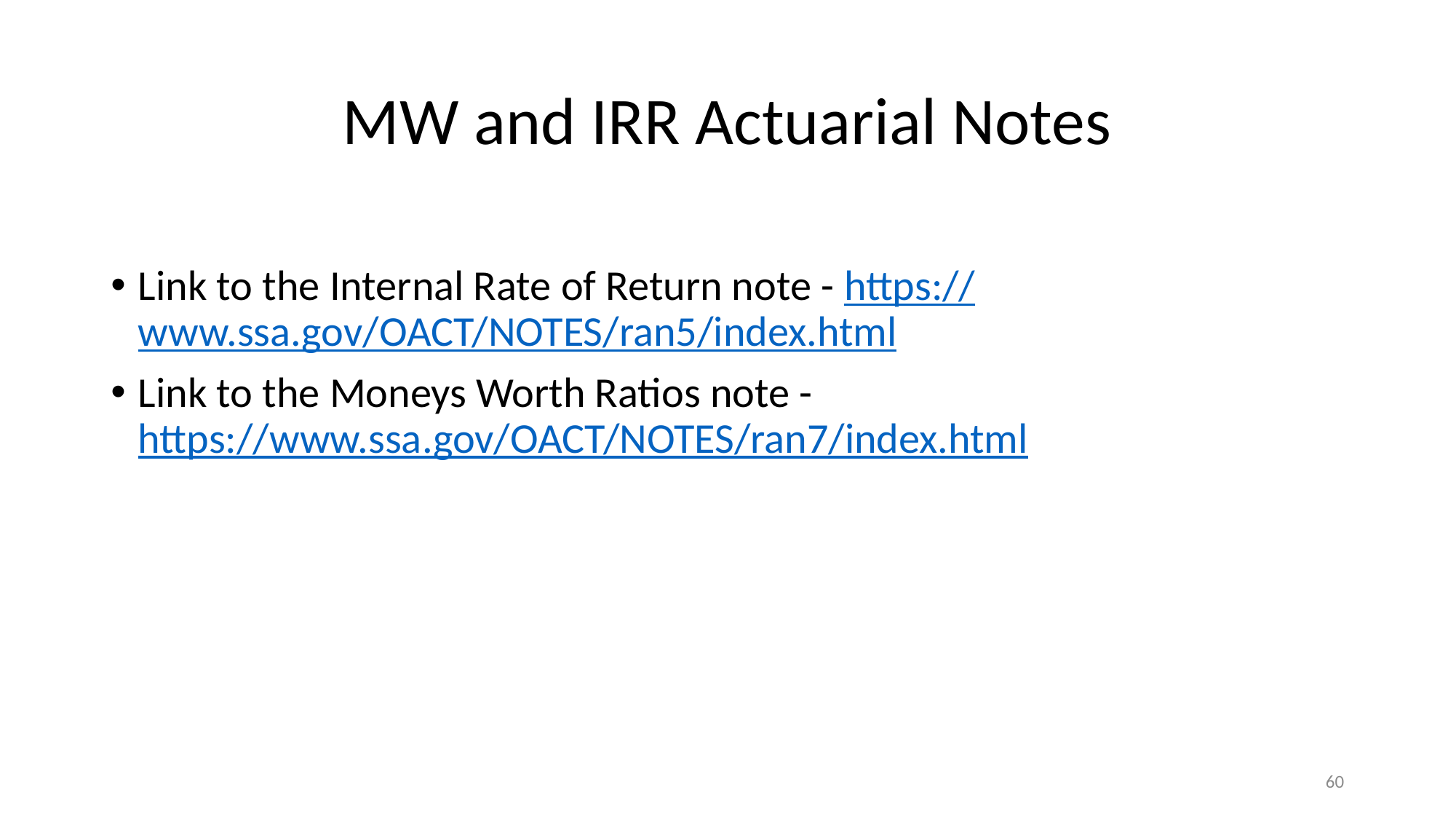

# MW and IRR Actuarial Notes

Link to the Internal Rate of Return note - https://www.ssa.gov/OACT/NOTES/ran5/index.html
Link to the Moneys Worth Ratios note - https://www.ssa.gov/OACT/NOTES/ran7/index.html
60